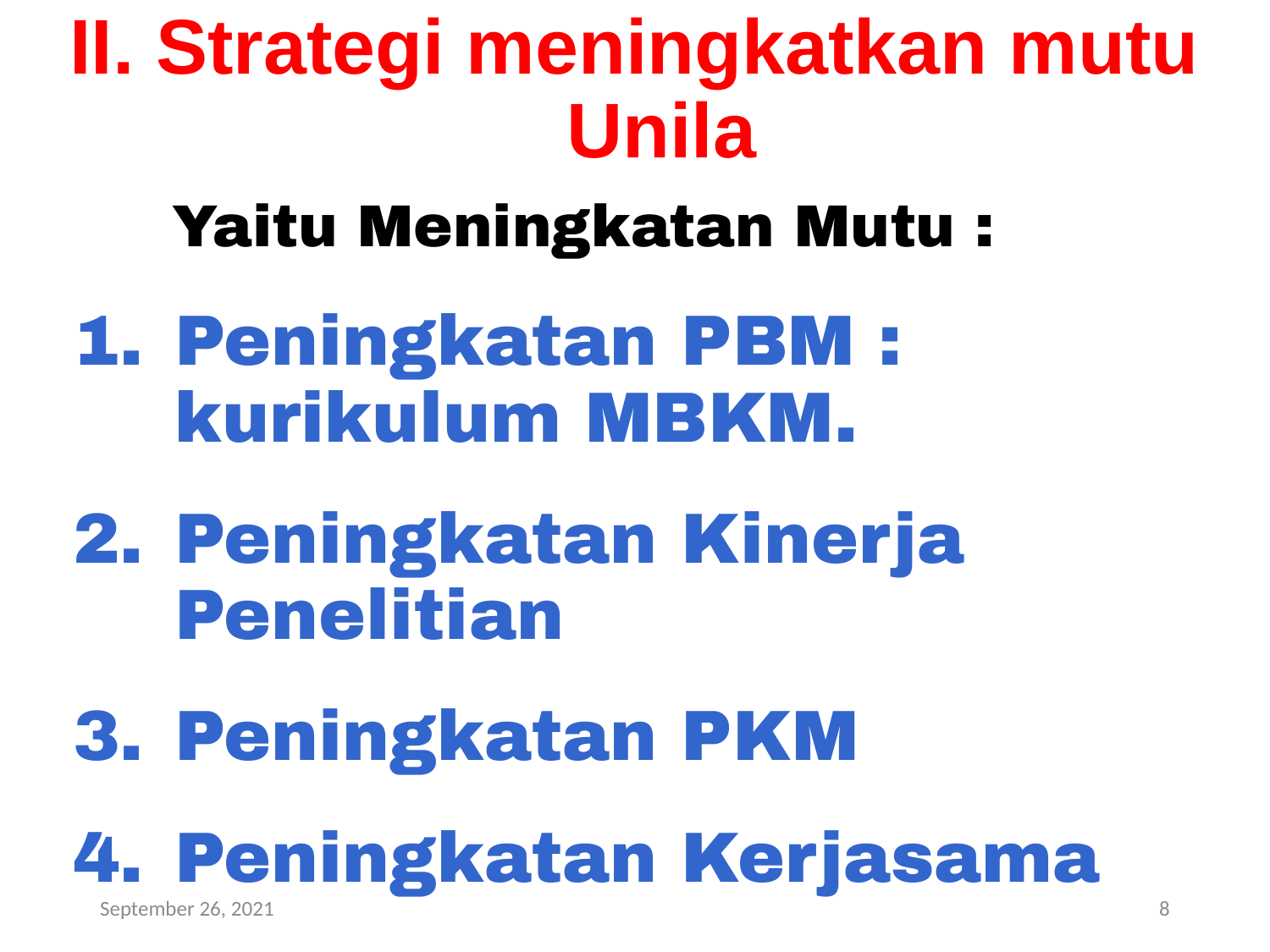

# II. Strategi meningkatkan mutu Unila
Yaitu Meningkatan Mutu :
Peningkatan PBM : kurikulum MBKM.
Peningkatan Kinerja Penelitian
Peningkatan PKM
Peningkatan Kerjasama
September 26, 2021

8